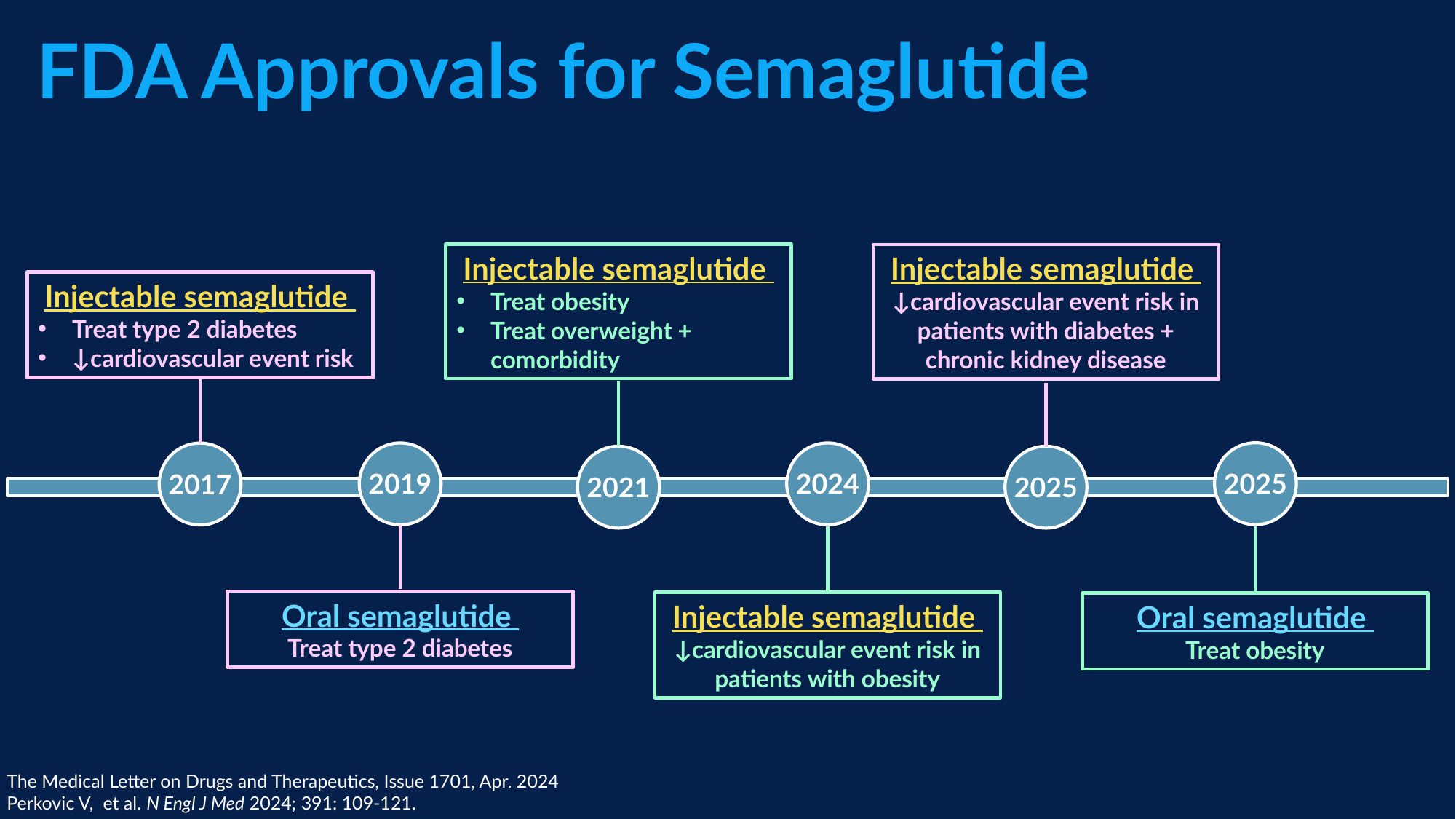

# FDA Approvals for Semaglutide
Injectable semaglutide
Treat obesity
Treat overweight + comorbidity
Injectable semaglutide
↓cardiovascular event risk in patients with diabetes + chronic kidney disease

Injectable semaglutide
Treat type 2 diabetes
↓cardiovascular event risk

2025
2019
2024
2017
2021
2025
Oral semaglutide
Treat type 2 diabetes
Injectable semaglutide
↓cardiovascular event risk in patients with obesity
Oral semaglutide
Treat obesity
The Medical Letter on Drugs and Therapeutics, Issue 1701, Apr. 2024
Perkovic V,  et al. N Engl J Med 2024; 391: 109-121.